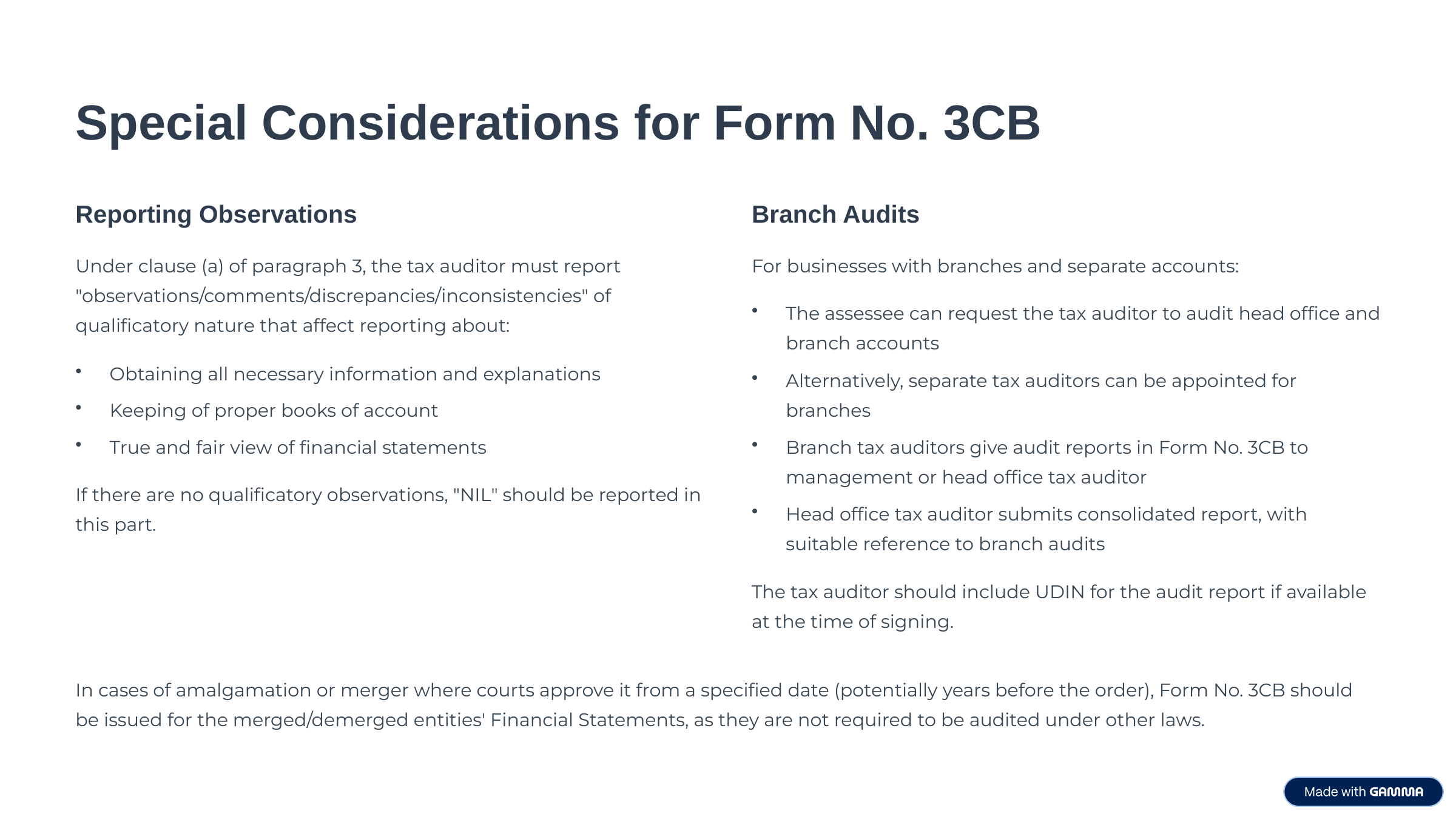

Special Considerations for Form No. 3CB
Reporting Observations
Branch Audits
Under clause (a) of paragraph 3, the tax auditor must report "observations/comments/discrepancies/inconsistencies" of qualificatory nature that affect reporting about:
For businesses with branches and separate accounts:
The assessee can request the tax auditor to audit head office and branch accounts
Obtaining all necessary information and explanations
Alternatively, separate tax auditors can be appointed for branches
Keeping of proper books of account
True and fair view of financial statements
Branch tax auditors give audit reports in Form No. 3CB to management or head office tax auditor
If there are no qualificatory observations, "NIL" should be reported in this part.
Head office tax auditor submits consolidated report, with suitable reference to branch audits
The tax auditor should include UDIN for the audit report if available at the time of signing.
In cases of amalgamation or merger where courts approve it from a specified date (potentially years before the order), Form No. 3CB should be issued for the merged/demerged entities' Financial Statements, as they are not required to be audited under other laws.